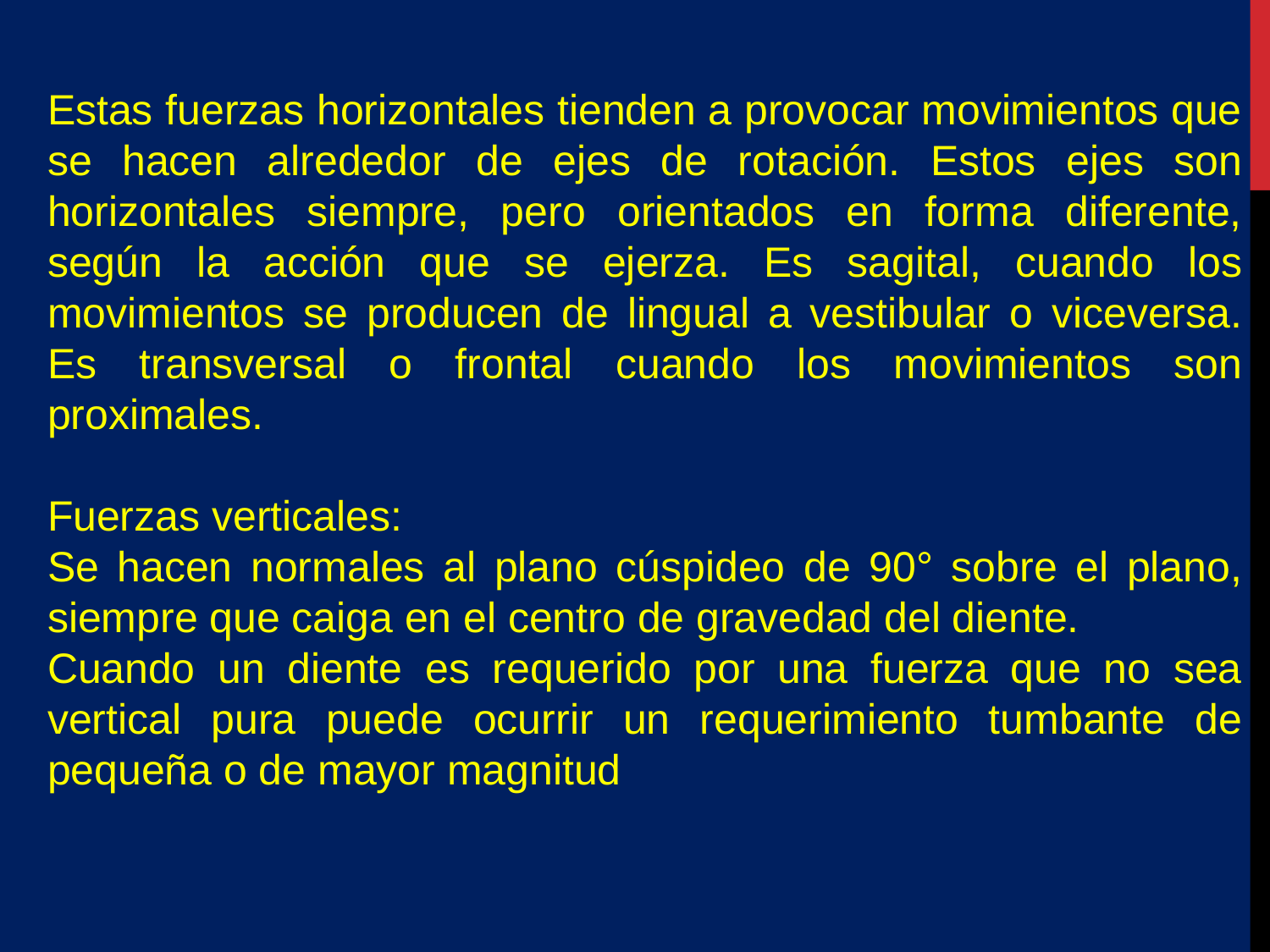

Estas fuerzas horizontales tienden a provocar movimientos que se hacen alrededor de ejes de rotación. Estos ejes son horizontales siempre, pero orientados en forma diferente, según la acción que se ejerza. Es sagital, cuando los movimientos se producen de lingual a vestibular o viceversa. Es transversal o frontal cuando los movimientos son proximales.

Fuerzas verticales:
Se hacen normales al plano cúspideo de 90° sobre el plano, siempre que caiga en el centro de gravedad del diente.
Cuando un diente es requerido por una fuerza que no sea vertical pura puede ocurrir un requerimiento tumbante de pequeña o de mayor magnitud